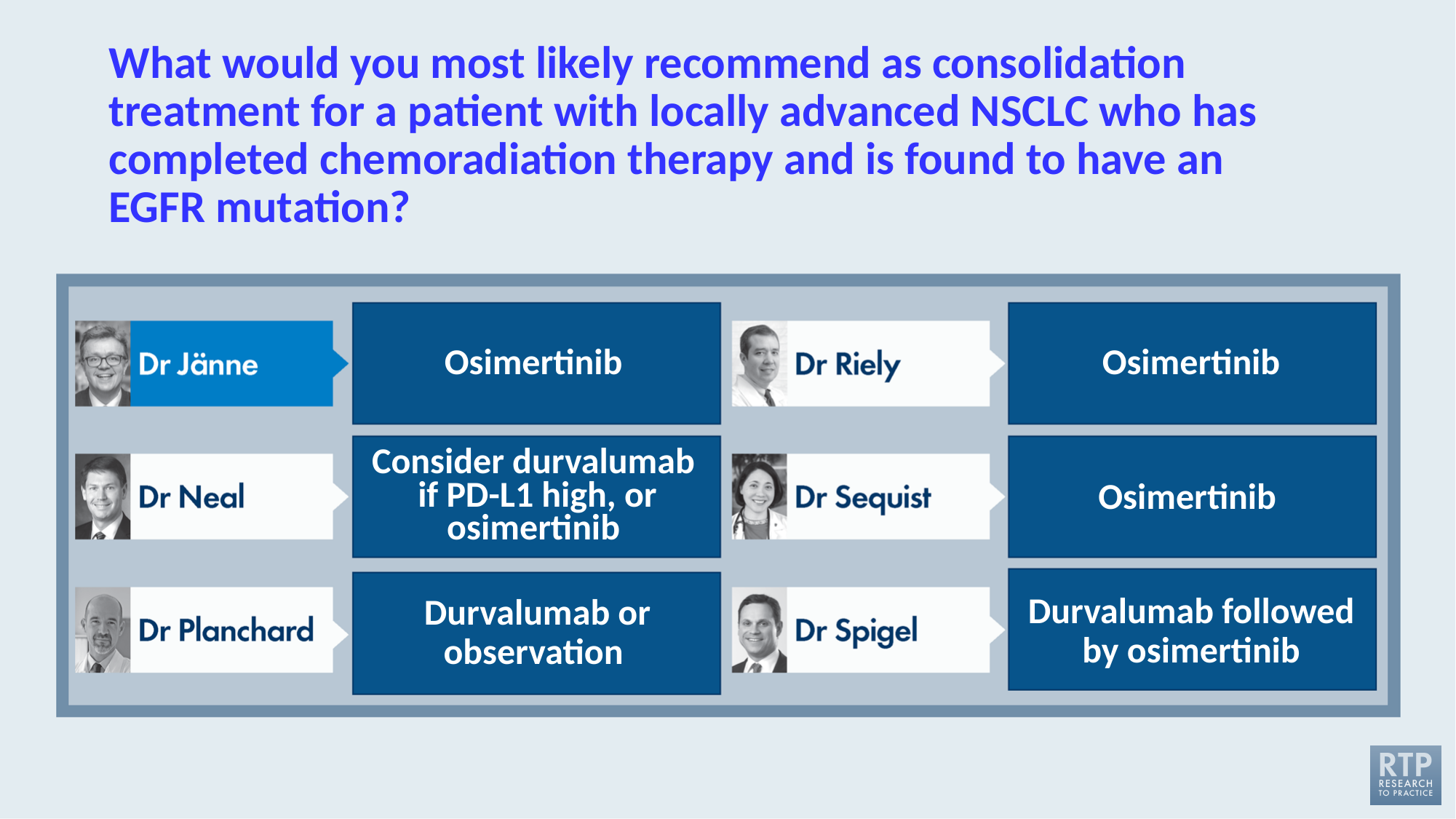

# What would you most likely recommend as consolidation treatment for a patient with locally advanced NSCLC who has completed chemoradiation therapy and is found to have an EGFR mutation?
Osimertinib
Osimertinib
Consider durvalumab
if PD-L1 high, or osimertinib
Osimertinib
Durvalumab or observation
Durvalumab followed by osimertinib